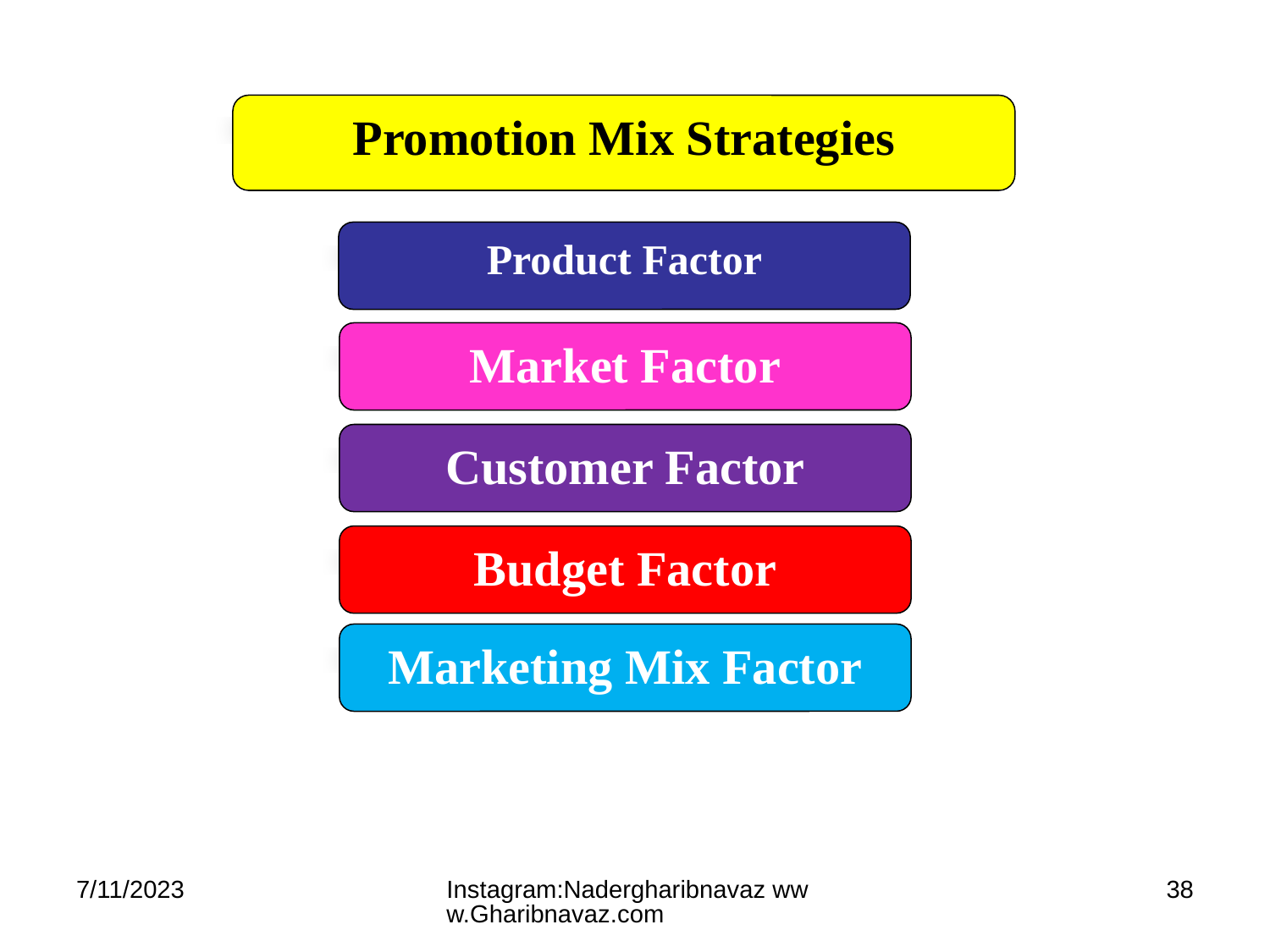

Promotion Mix Strategies

Product Factor
Market Factor

Customer Factor
Budget Factor

Marketing Mix Factor

7/11/2023
Instagram:Nadergharibnavaz www.Gharibnavaz.com
38